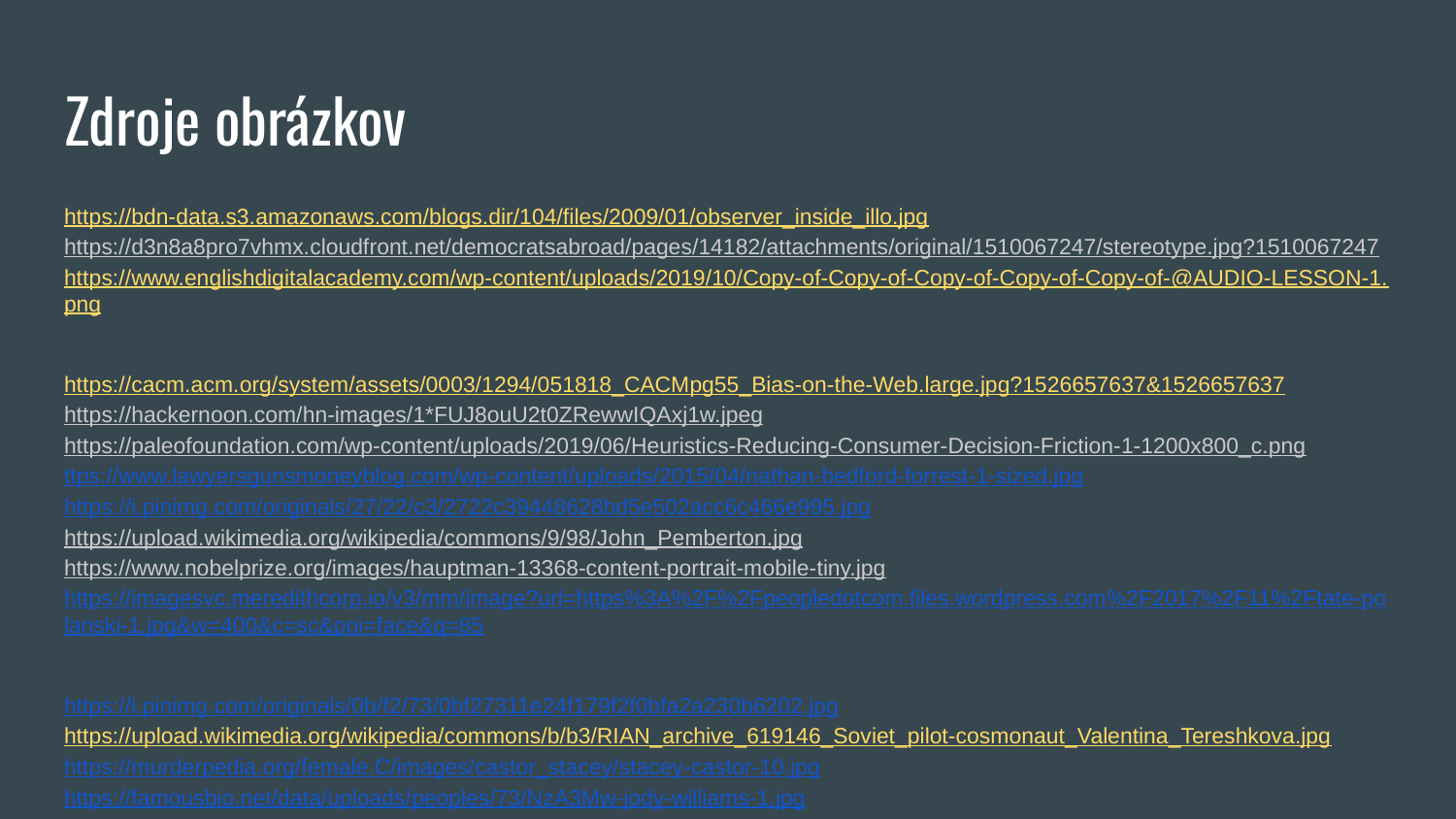

# Zdroje obrázkov
https://bdn-data.s3.amazonaws.com/blogs.dir/104/files/2009/01/observer_inside_illo.jpg
https://d3n8a8pro7vhmx.cloudfront.net/democratsabroad/pages/14182/attachments/original/1510067247/stereotype.jpg?1510067247
https://www.englishdigitalacademy.com/wp-content/uploads/2019/10/Copy-of-Copy-of-Copy-of-Copy-of-Copy-of-@AUDIO-LESSON-1.png
https://cacm.acm.org/system/assets/0003/1294/051818_CACMpg55_Bias-on-the-Web.large.jpg?1526657637&1526657637
https://hackernoon.com/hn-images/1*FUJ8ouU2t0ZRewwIQAxj1w.jpeg
https://paleofoundation.com/wp-content/uploads/2019/06/Heuristics-Reducing-Consumer-Decision-Friction-1-1200x800_c.png
ttps://www.lawyersgunsmoneyblog.com/wp-content/uploads/2015/04/nathan-bedford-forrest-1-sized.jpg
https://i.pinimg.com/originals/27/22/c3/2722c39448628bd5e502acc6c466e995.jpg
https://upload.wikimedia.org/wikipedia/commons/9/98/John_Pemberton.jpg
https://www.nobelprize.org/images/hauptman-13368-content-portrait-mobile-tiny.jpg
https://imagesvc.meredithcorp.io/v3/mm/image?url=https%3A%2F%2Fpeopledotcom.files.wordpress.com%2F2017%2F11%2Ftate-polanski-1.jpg&w=400&c=sc&poi=face&q=85
https://i.pinimg.com/originals/0b/f2/73/0bf27311e24f179f2f0bfa2a230b6202.jpg
https://upload.wikimedia.org/wikipedia/commons/b/b3/RIAN_archive_619146_Soviet_pilot-cosmonaut_Valentina_Tereshkova.jpg
https://murderpedia.org/female.C/images/castor_stacey/stacey-castor-10.jpg
https://famousbio.net/data/uploads/peoples/73/NzA3Mw-jody-williams-1.jpg
https://i.ebayimg.com/images/g/J5UAAOSwVtZaODRk/s-l300.jpg
https://images.theconversation.com/files/88393/original/image-20150714-21701-1rnlgep.jpg?ixlib=rb-1.1.0&q=45&auto=format&w=926&fit=clip